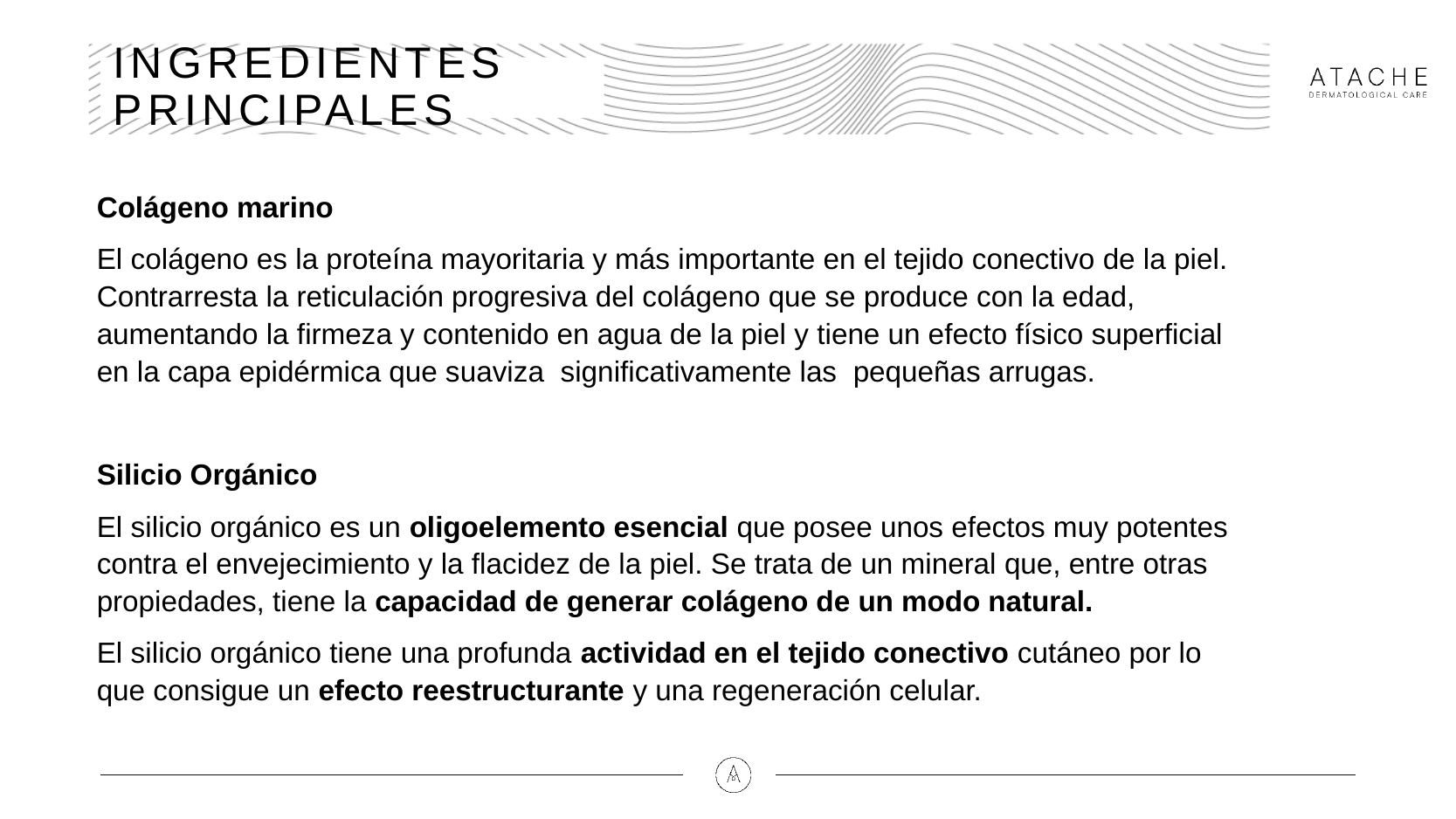

# INGREDIENTES PRINCIPALES
Colágeno marino
El colágeno es la proteína mayoritaria y más importante en el tejido conectivo de la piel. Contrarresta la reticulación progresiva del colágeno que se produce con la edad, aumentando la firmeza y contenido en agua de la piel y tiene un efecto físico superficial en la capa epidérmica que suaviza  significativamente las  pequeñas arrugas.

Silicio Orgánico
El silicio orgánico es un oligoelemento esencial que posee unos efectos muy potentes contra el envejecimiento y la flacidez de la piel. Se trata de un mineral que, entre otras propiedades, tiene la capacidad de generar colágeno de un modo natural.
El silicio orgánico tiene una profunda actividad en el tejido conectivo cutáneo por lo que consigue un efecto reestructurante y una regeneración celular.